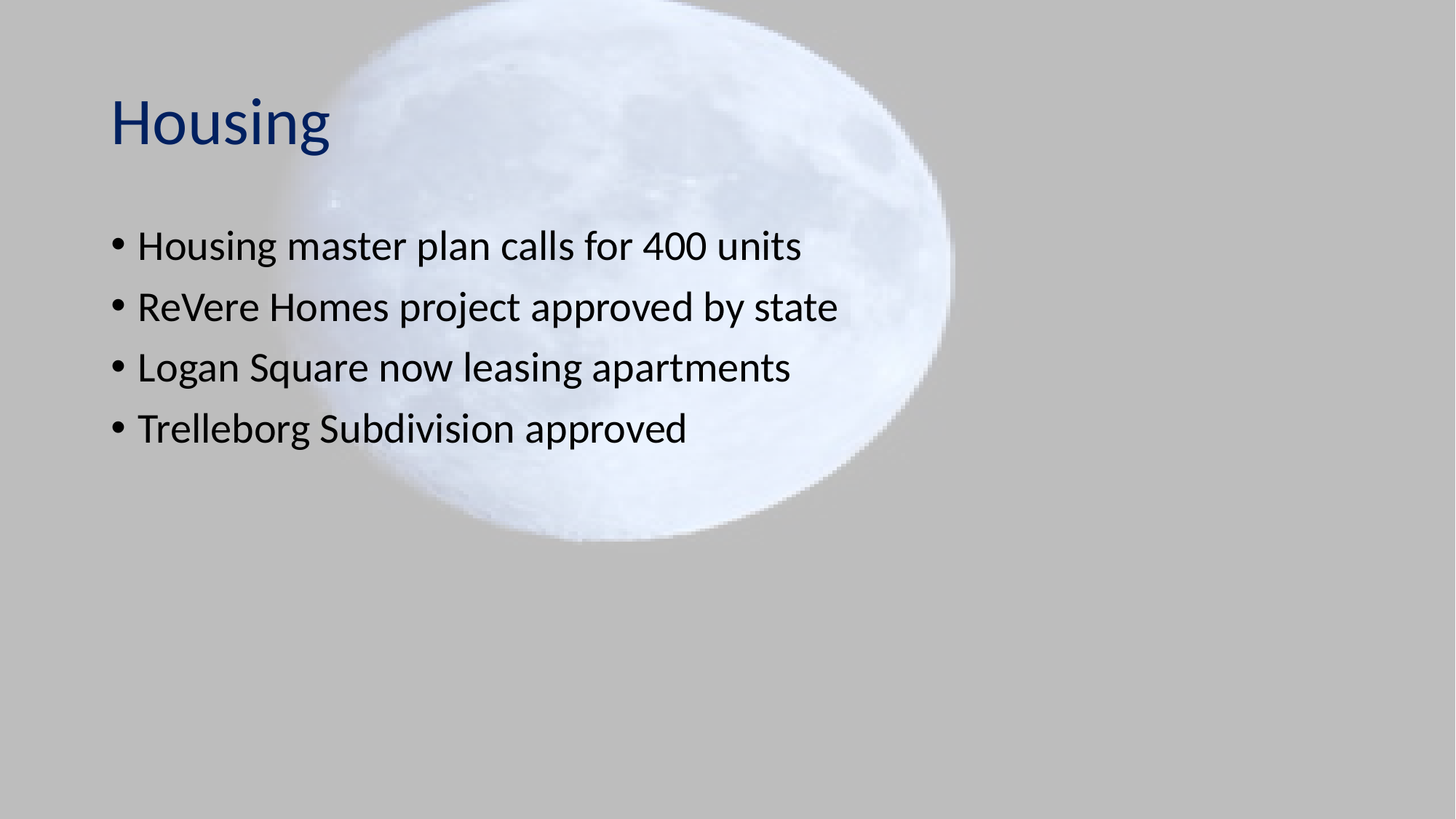

# Housing
Housing master plan calls for 400 units
ReVere Homes project approved by state
Logan Square now leasing apartments
Trelleborg Subdivision approved